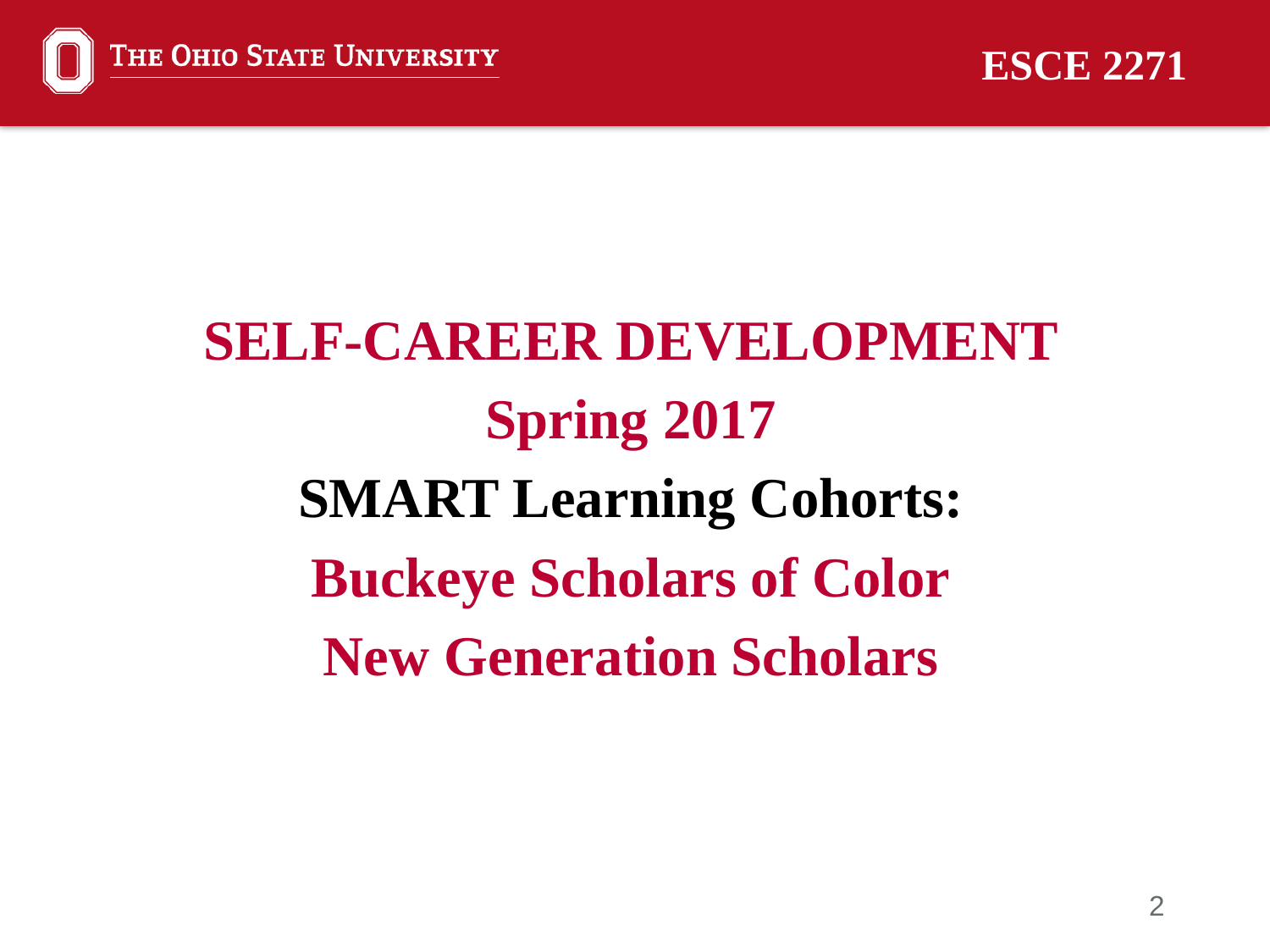

ESCE 2271

SELF-CAREER DEVELOPMENT
Spring 2017
SMART Learning Cohorts:
Buckeye Scholars of Color
New Generation Scholars